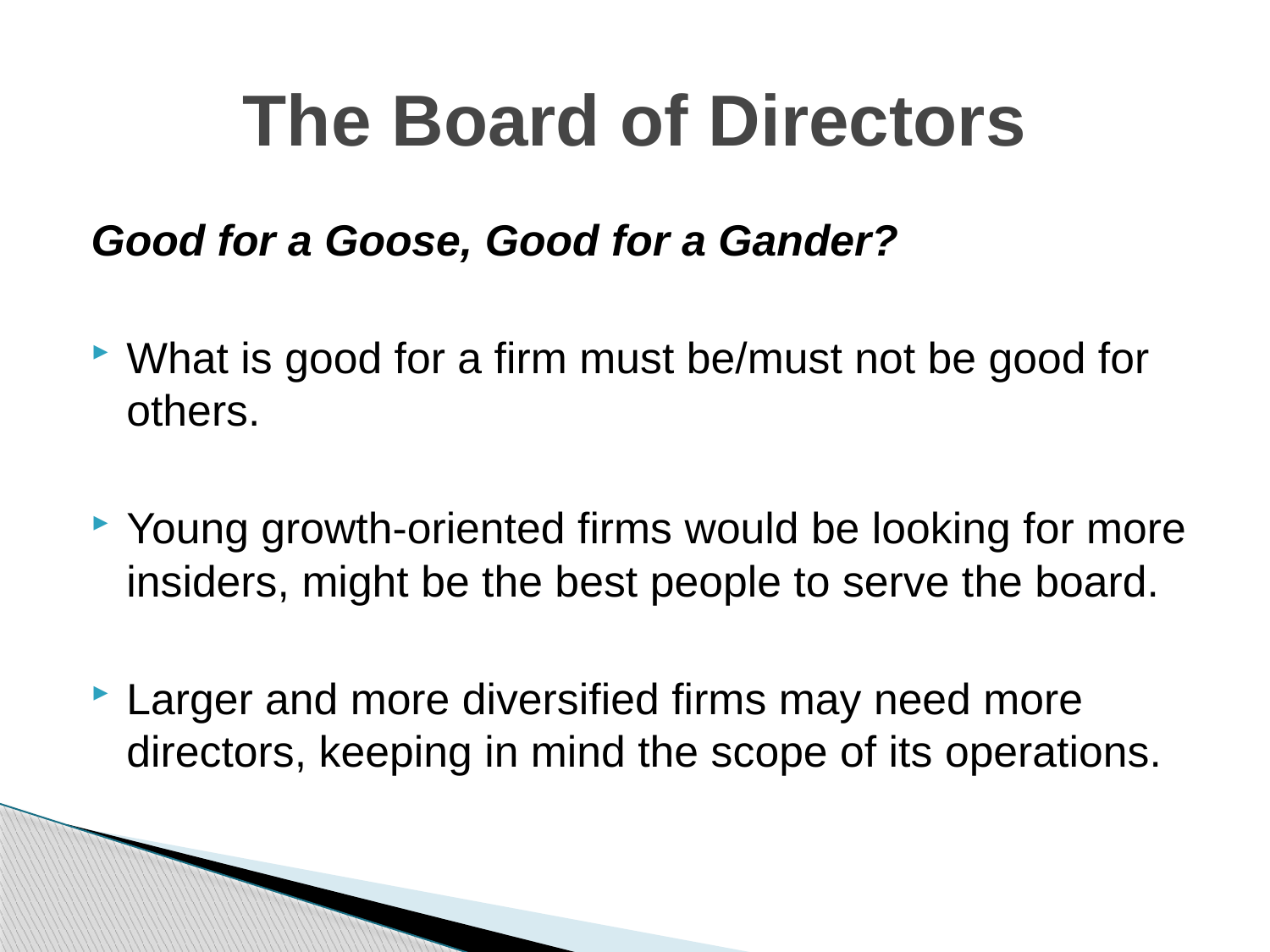

# The Board of Directors
Good for a Goose, Good for a Gander?

What is good for a firm must be/must not be good for others.

Young growth-oriented firms would be looking for more insiders, might be the best people to serve the board.

Larger and more diversified firms may need more directors, keeping in mind the scope of its operations.